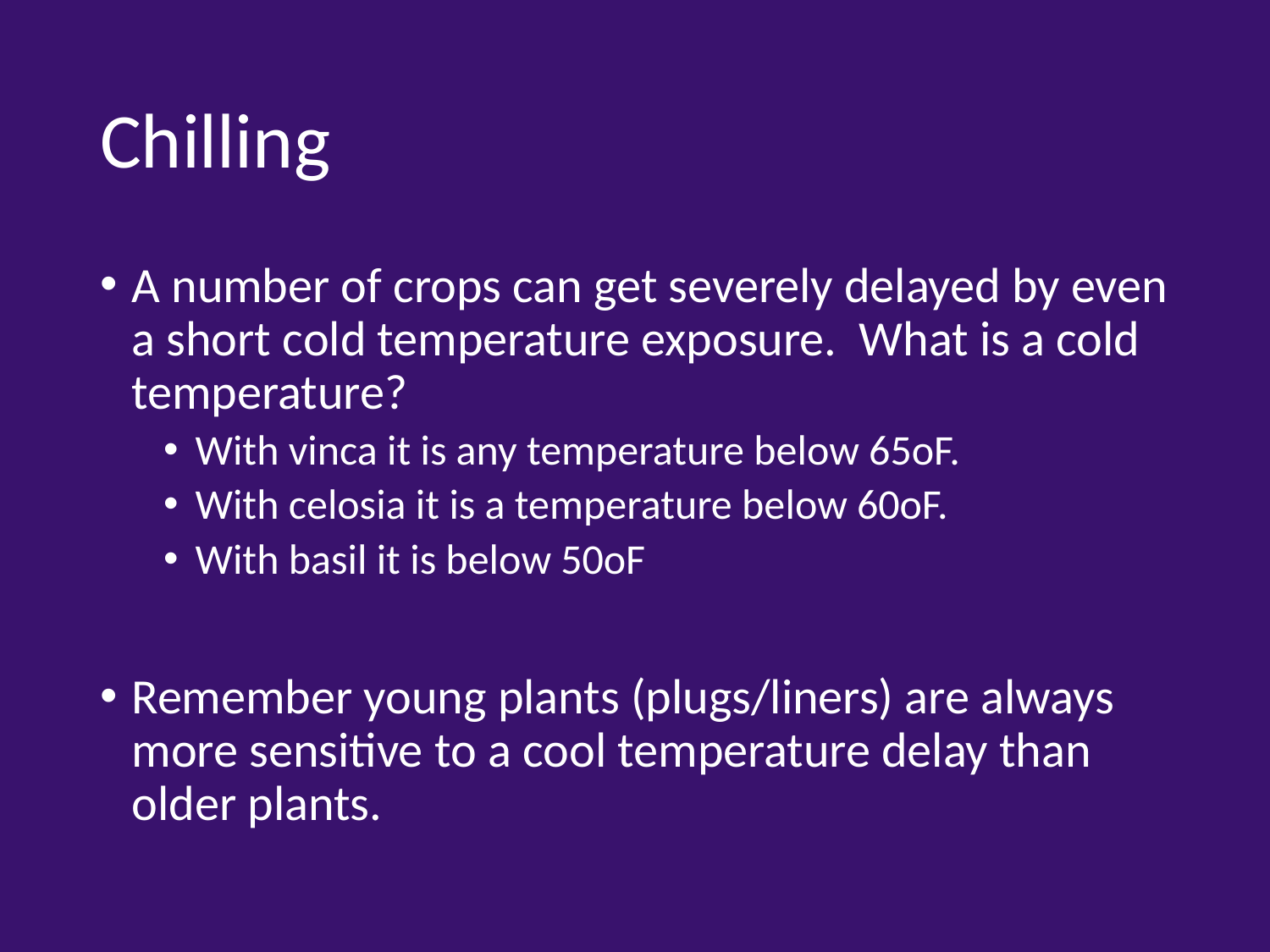

# Chilling
A number of crops can get severely delayed by even a short cold temperature exposure.  What is a cold temperature?
With vinca it is any temperature below 65oF.
With celosia it is a temperature below 60oF.
With basil it is below 50oF

Remember young plants (plugs/liners) are always more sensitive to a cool temperature delay than older plants.